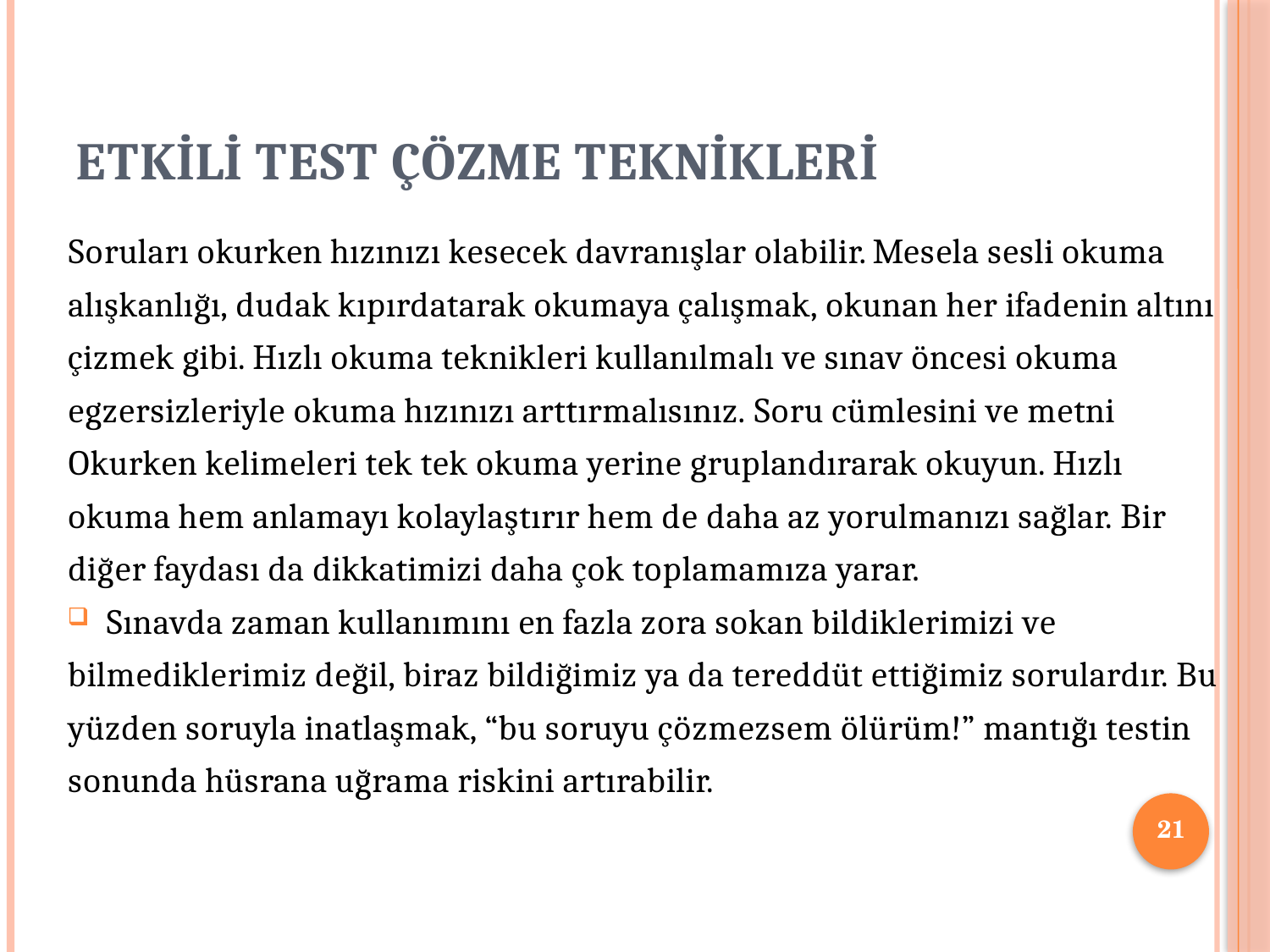

# ETKİLİ TEST ÇÖZME TEKNİKLERİ
Soruları okurken hızınızı kesecek davranışlar olabilir. Mesela sesli okuma
alışkanlığı, dudak kıpırdatarak okumaya çalışmak, okunan her ifadenin altını
çizmek gibi. Hızlı okuma teknikleri kullanılmalı ve sınav öncesi okuma
egzersizleriyle okuma hızınızı arttırmalısınız. Soru cümlesini ve metni
Okurken kelimeleri tek tek okuma yerine gruplandırarak okuyun. Hızlı
okuma hem anlamayı kolaylaştırır hem de daha az yorulmanızı sağlar. Bir
diğer faydası da dikkatimizi daha çok toplamamıza yarar.
Sınavda zaman kullanımını en fazla zora sokan bildiklerimizi ve
bilmediklerimiz değil, biraz bildiğimiz ya da tereddüt ettiğimiz sorulardır. Bu
yüzden soruyla inatlaşmak, “bu soruyu çözmezsem ölürüm!” mantığı testin
sonunda hüsrana uğrama riskini artırabilir.
21